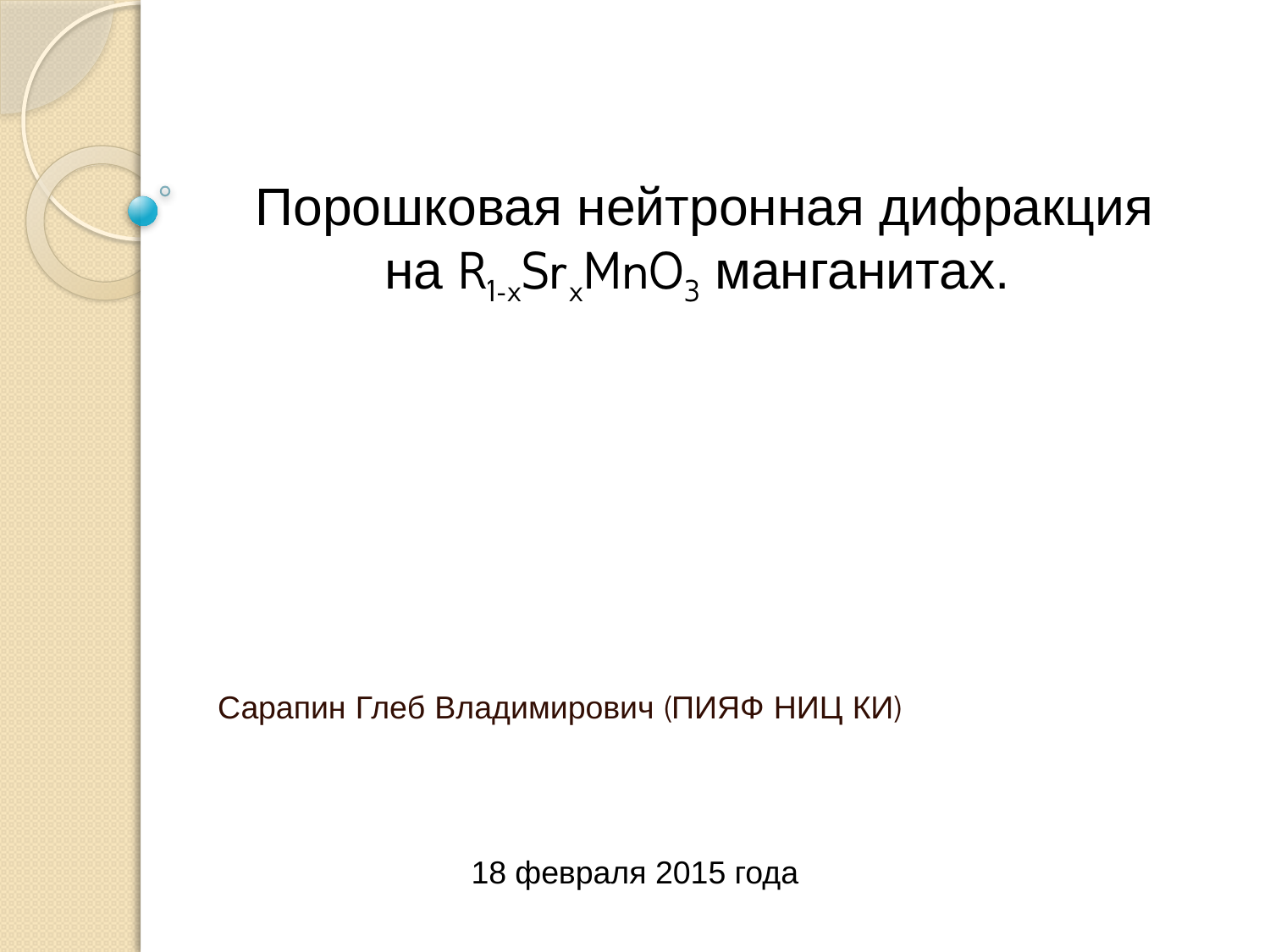

Порошковая нейтронная дифракция на R1-xSrxMnO3 манганитах.
Сарапин Глеб Владимирович (ПИЯФ НИЦ КИ)

18 февраля 2015 года